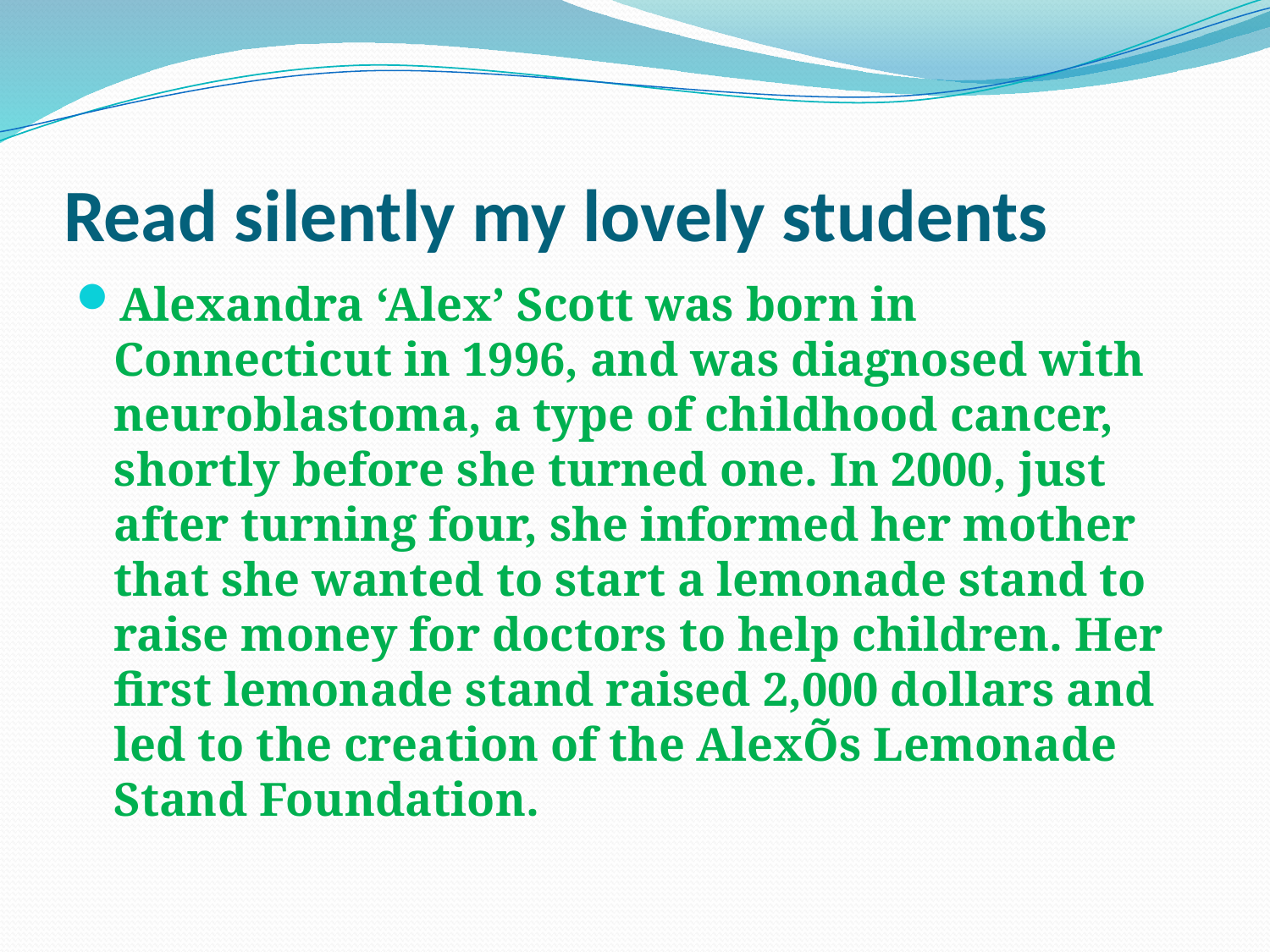

# Read silently my lovely students
Alexandra ‘Alex’ Scott was born in Connecticut in 1996, and was diagnosed with neuroblastoma, a type of childhood cancer, shortly before she turned one. In 2000, just after turning four, she informed her mother that she wanted to start a lemonade stand to raise money for doctors to help children. Her first lemonade stand raised 2,000 dollars and led to the creation of the AlexÕs Lemonade Stand Foundation.